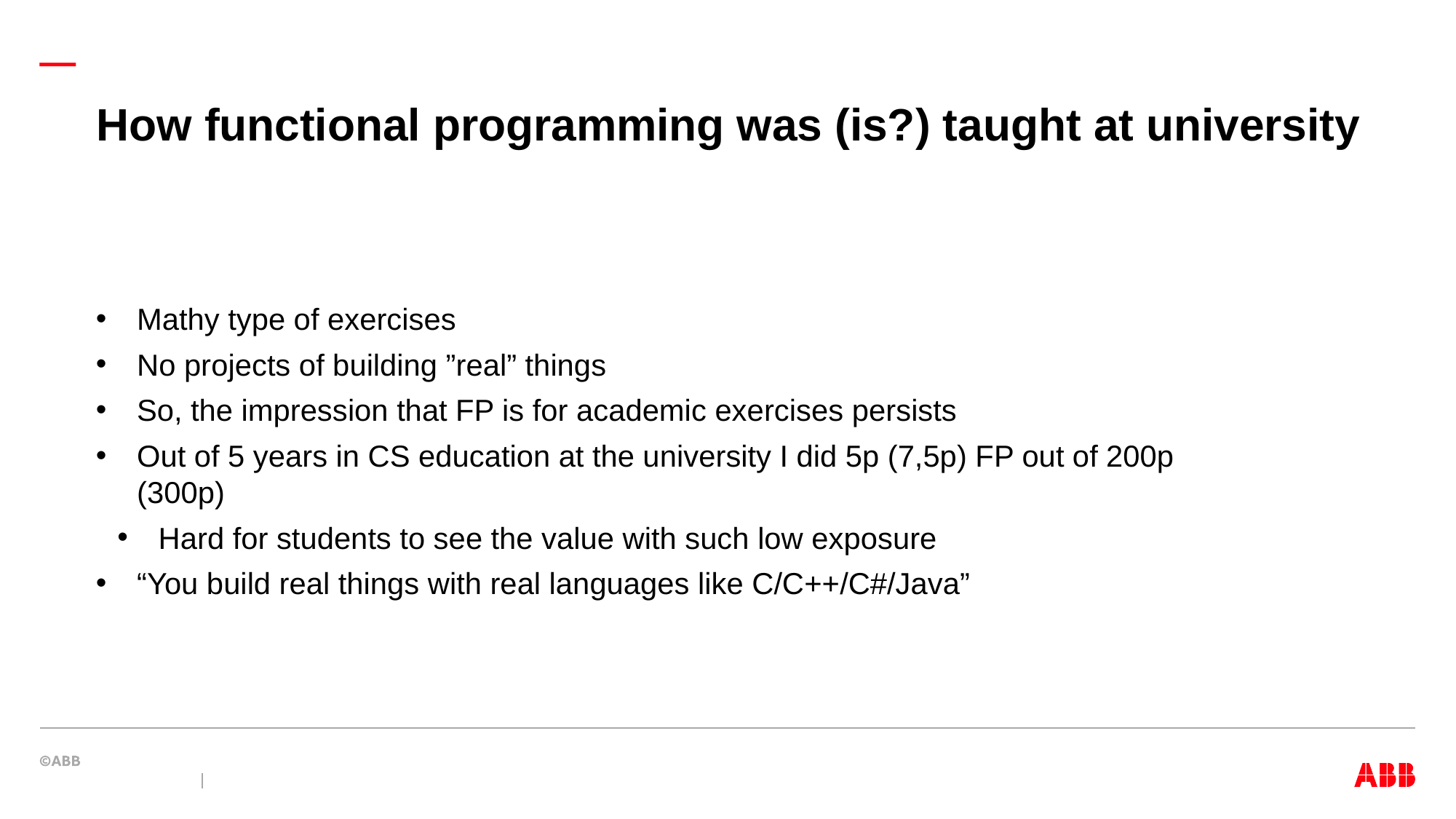

# How functional programming was (is?) taught at university
Mathy type of exercises
No projects of building ”real” things
So, the impression that FP is for academic exercises persists
Out of 5 years in CS education at the university I did 5p (7,5p) FP out of 200p (300p)
Hard for students to see the value with such low exposure
“You build real things with real languages like C/C++/C#/Java”